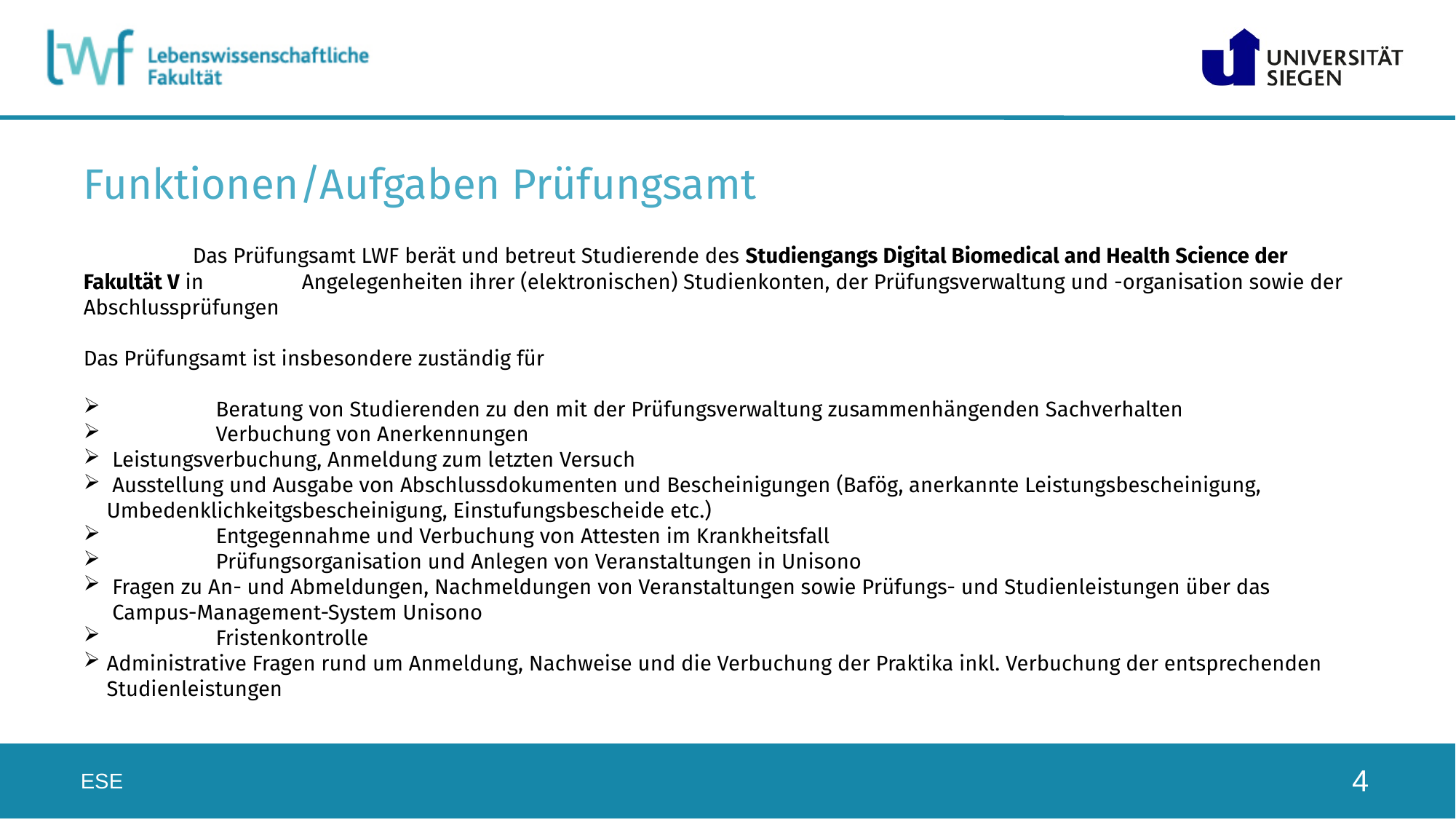

Funktionen/Aufgaben Prüfungsamt

	Das Prüfungsamt LWF berät und betreut Studierende des Studiengangs Digital Biomedical and Health Science der Fakultät V in 	Angelegenheiten ihrer (elektronischen) Studienkonten, der Prüfungsverwaltung und -organisation sowie der Abschlussprüfungen

Das Prüfungsamt ist insbesondere zuständig für

	Beratung von Studierenden zu den mit der Prüfungsverwaltung zusammenhängenden Sachverhalten
	Verbuchung von Anerkennungen
 Leistungsverbuchung, Anmeldung zum letzten Versuch
 Ausstellung und Ausgabe von Abschlussdokumenten und Bescheinigungen (Bafög, anerkannte Leistungsbescheinigung, Umbedenklichkeitgsbescheinigung, Einstufungsbescheide etc.)
	Entgegennahme und Verbuchung von Attesten im Krankheitsfall
	Prüfungsorganisation und Anlegen von Veranstaltungen in Unisono
 Fragen zu An- und Abmeldungen, Nachmeldungen von Veranstaltungen sowie Prüfungs- und Studienleistungen über das
 Campus-Management-System Unisono
	Fristenkontrolle
Administrative Fragen rund um Anmeldung, Nachweise und die Verbuchung der Praktika inkl. Verbuchung der entsprechenden Studienleistungen